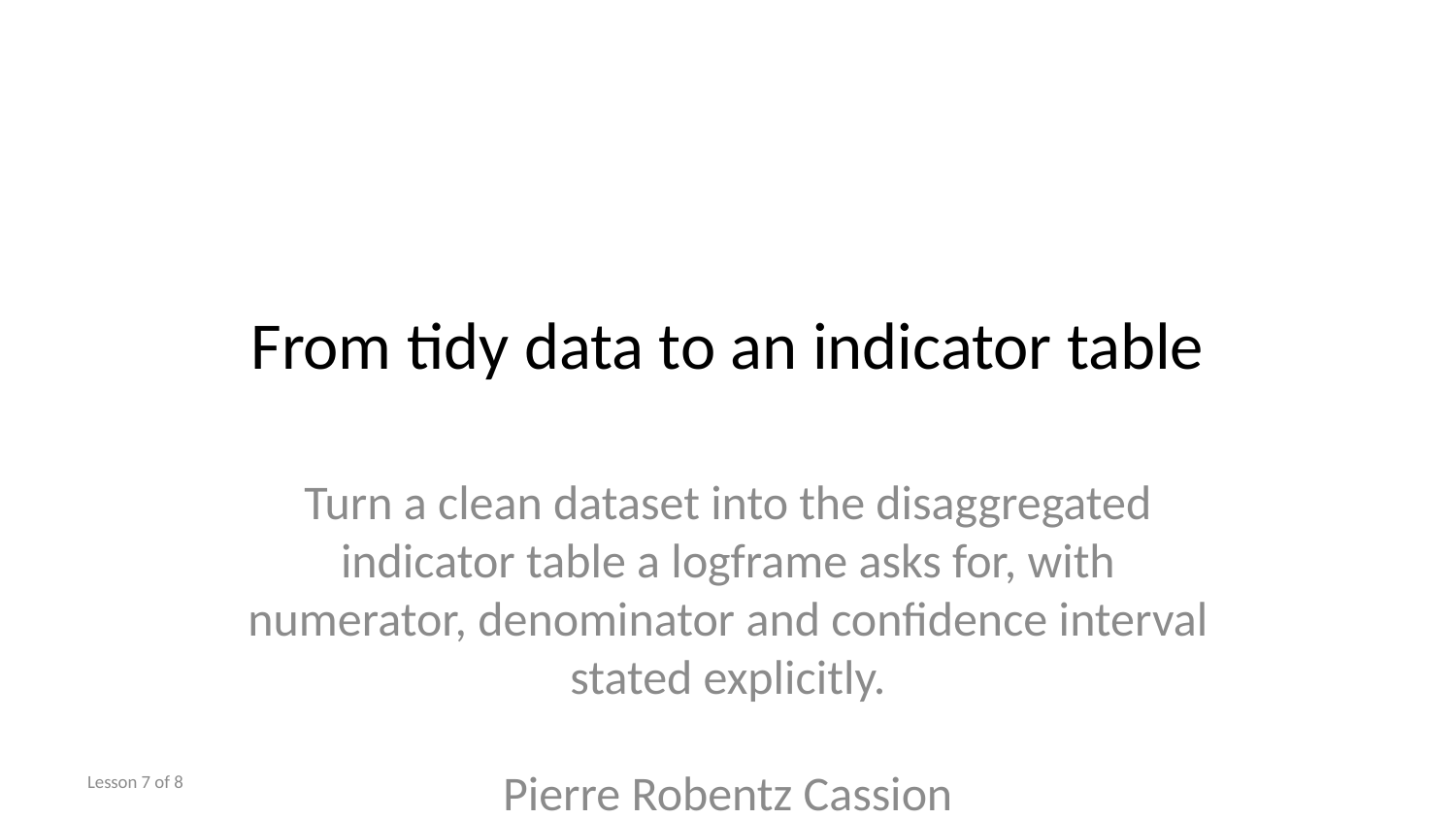

# From tidy data to an indicator table
Turn a clean dataset into the disaggregated indicator table a logframe asks for, with numerator, denominator and confidence interval stated explicitly.
Pierre Robentz Cassion
Lesson 7 of 8